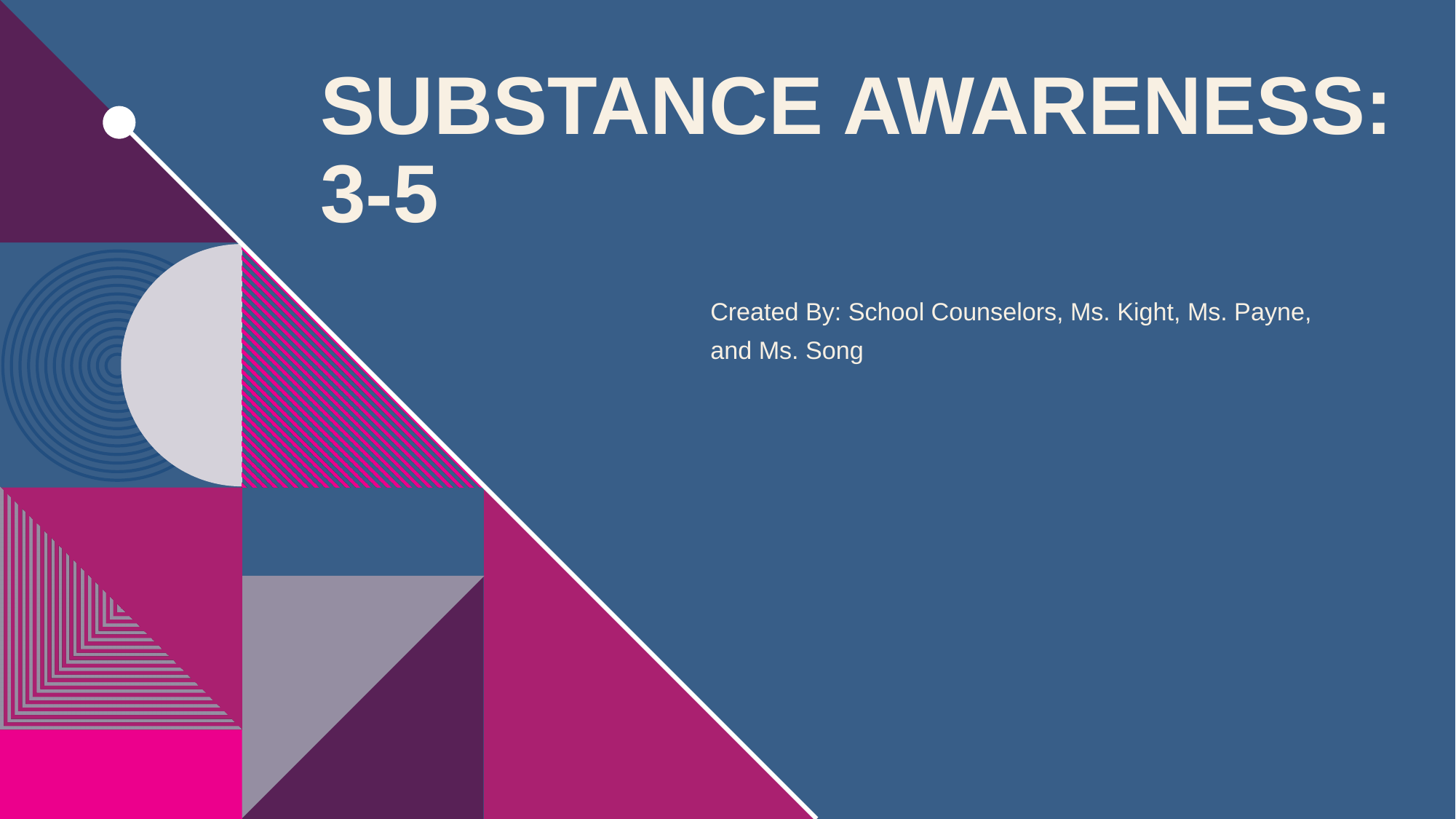

# Substance awareness: 3-5
Created By: School Counselors, Ms. Kight, Ms. Payne, and Ms. Song